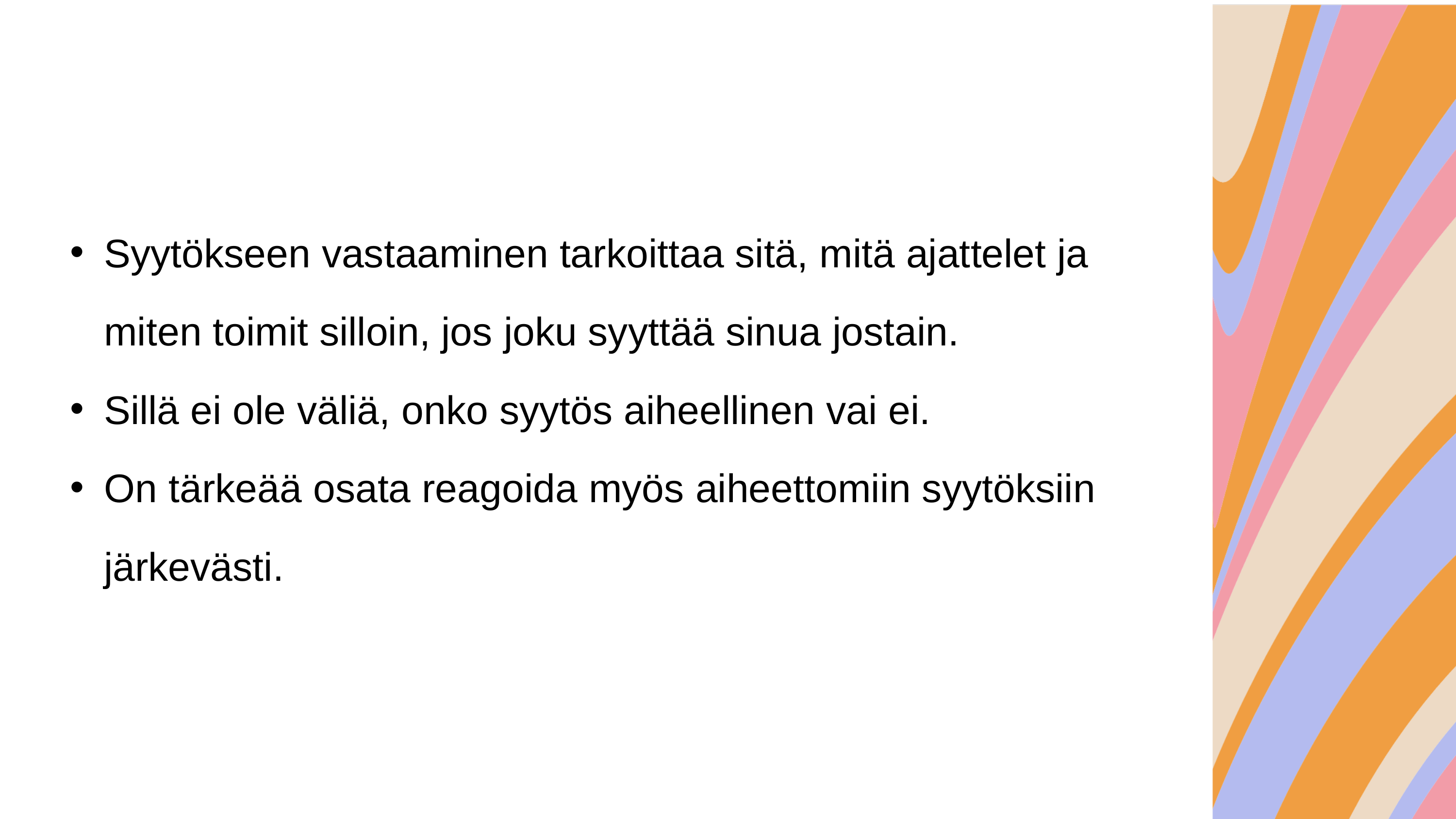

Mitä syytökseen vastaaminen tarkoittaa?
Syytökseen vastaaminen tarkoittaa sitä, mitä ajattelet ja miten toimit silloin, jos joku syyttää sinua jostain.
Sillä ei ole väliä, onko syytös aiheellinen vai ei.
On tärkeää osata reagoida myös aiheettomiin syytöksiin järkevästi.